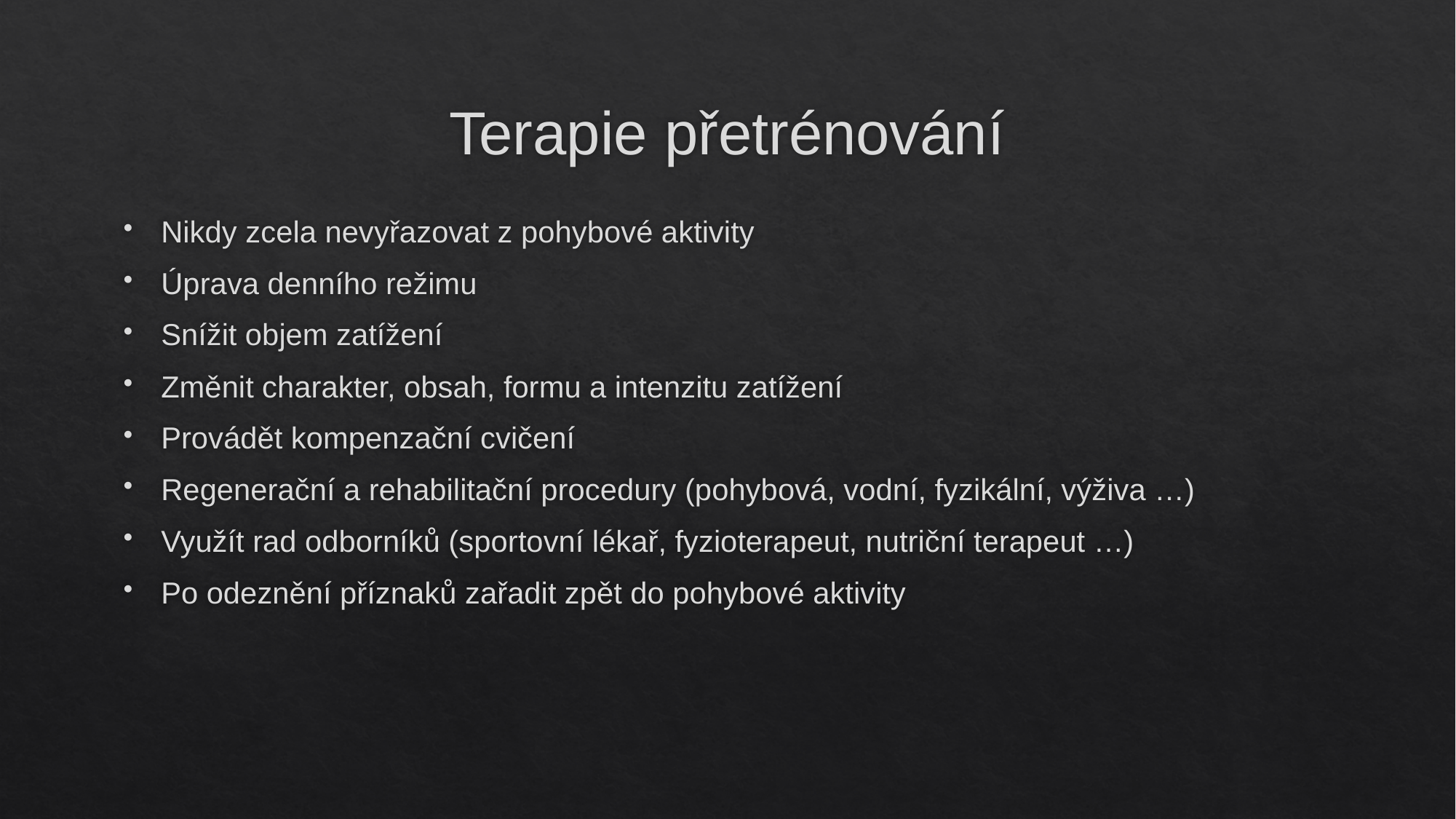

# Terapie přetrénování
Nikdy zcela nevyřazovat z pohybové aktivity
Úprava denního režimu
Snížit objem zatížení
Změnit charakter, obsah, formu a intenzitu zatížení
Provádět kompenzační cvičení
Regenerační a rehabilitační procedury (pohybová, vodní, fyzikální, výživa …)
Využít rad odborníků (sportovní lékař, fyzioterapeut, nutriční terapeut …)
Po odeznění příznaků zařadit zpět do pohybové aktivity